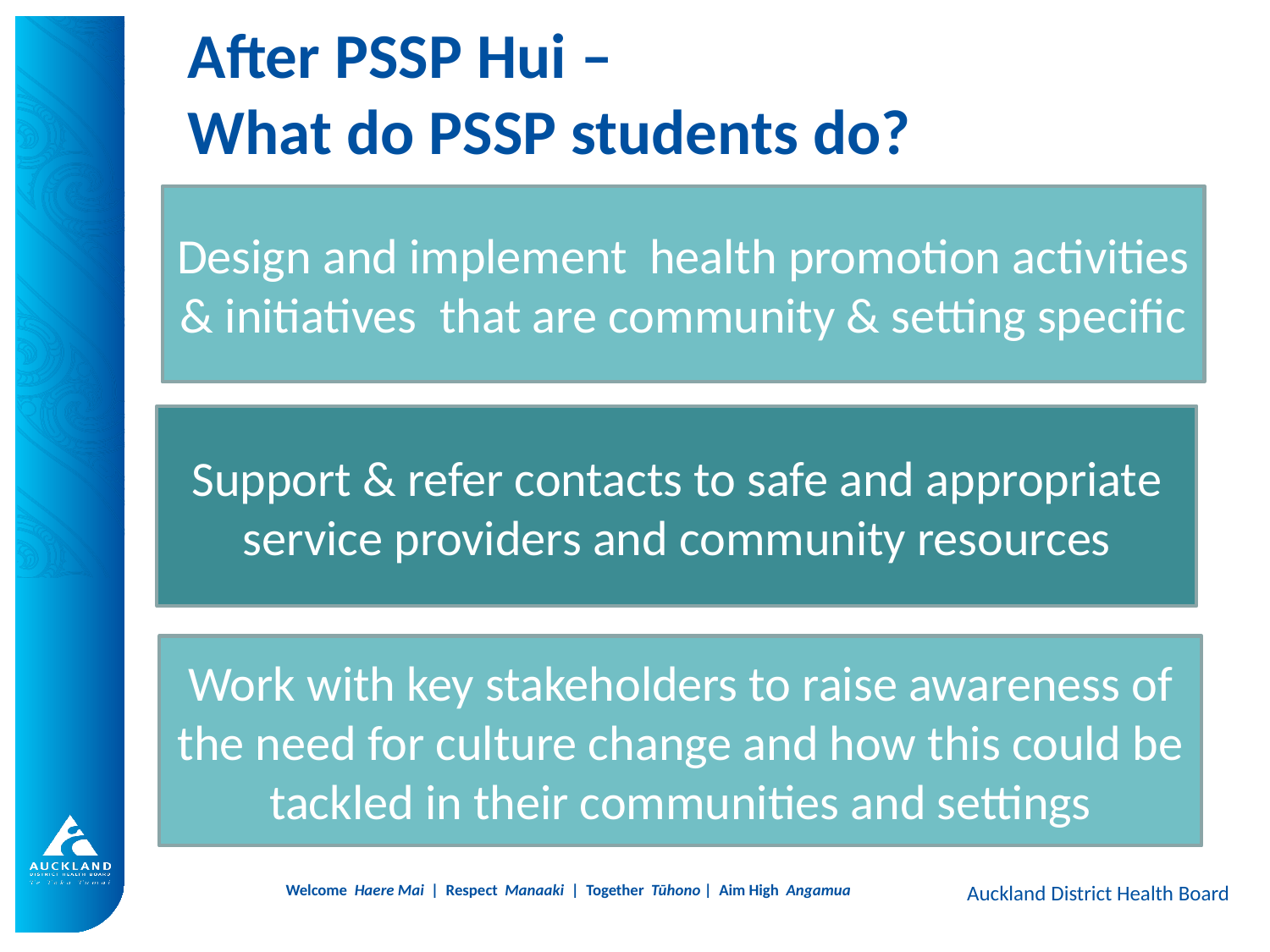

# After PSSP Hui – What do PSSP students do?

Design and implement  health promotion activities & initiatives  that are community & setting specific

Support & refer contacts to safe and appropriate service providers and community resources
Work with key stakeholders to raise awareness of the need for culture change and how this could be tackled in their communities and settings